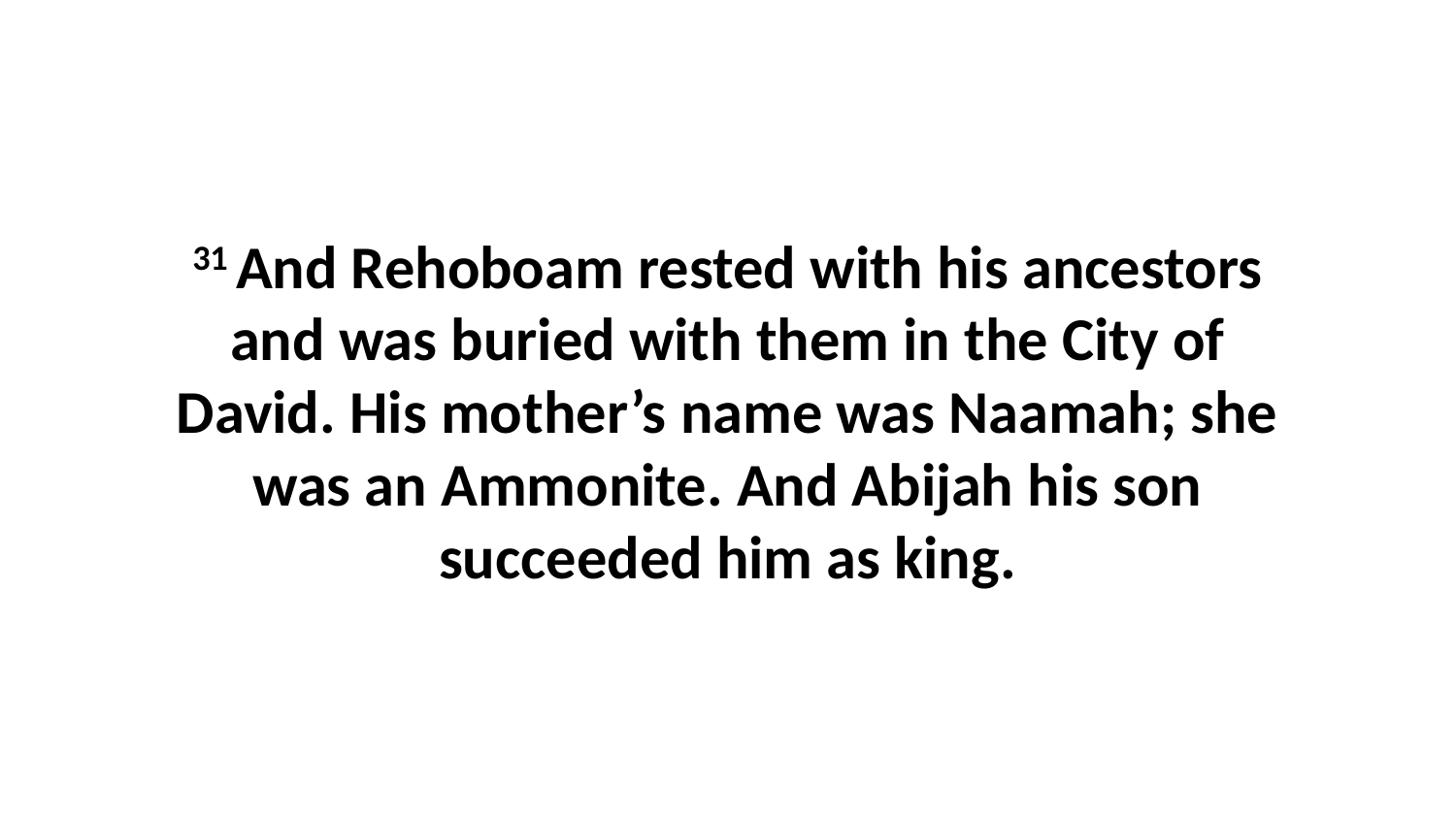

31 And Rehoboam rested with his ancestors and was buried with them in the City of David. His mother’s name was Naamah; she was an Ammonite. And Abijah his son succeeded him as king.